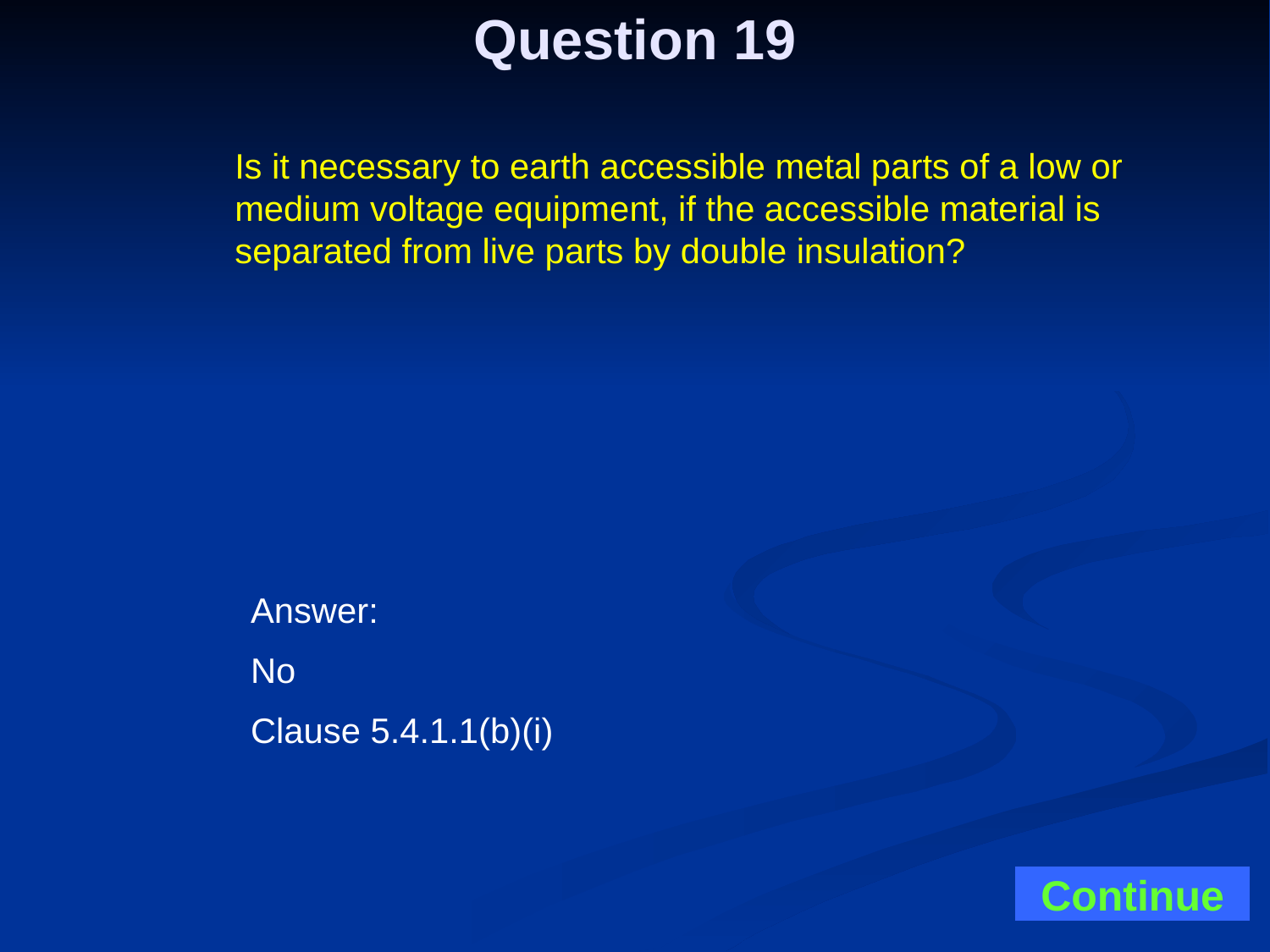

Question 19
Is it necessary to earth accessible metal parts of a low or medium voltage equipment, if the accessible material is separated from live parts by double insulation?
Answer:
No
Clause 5.4.1.1(b)(i)
Continue